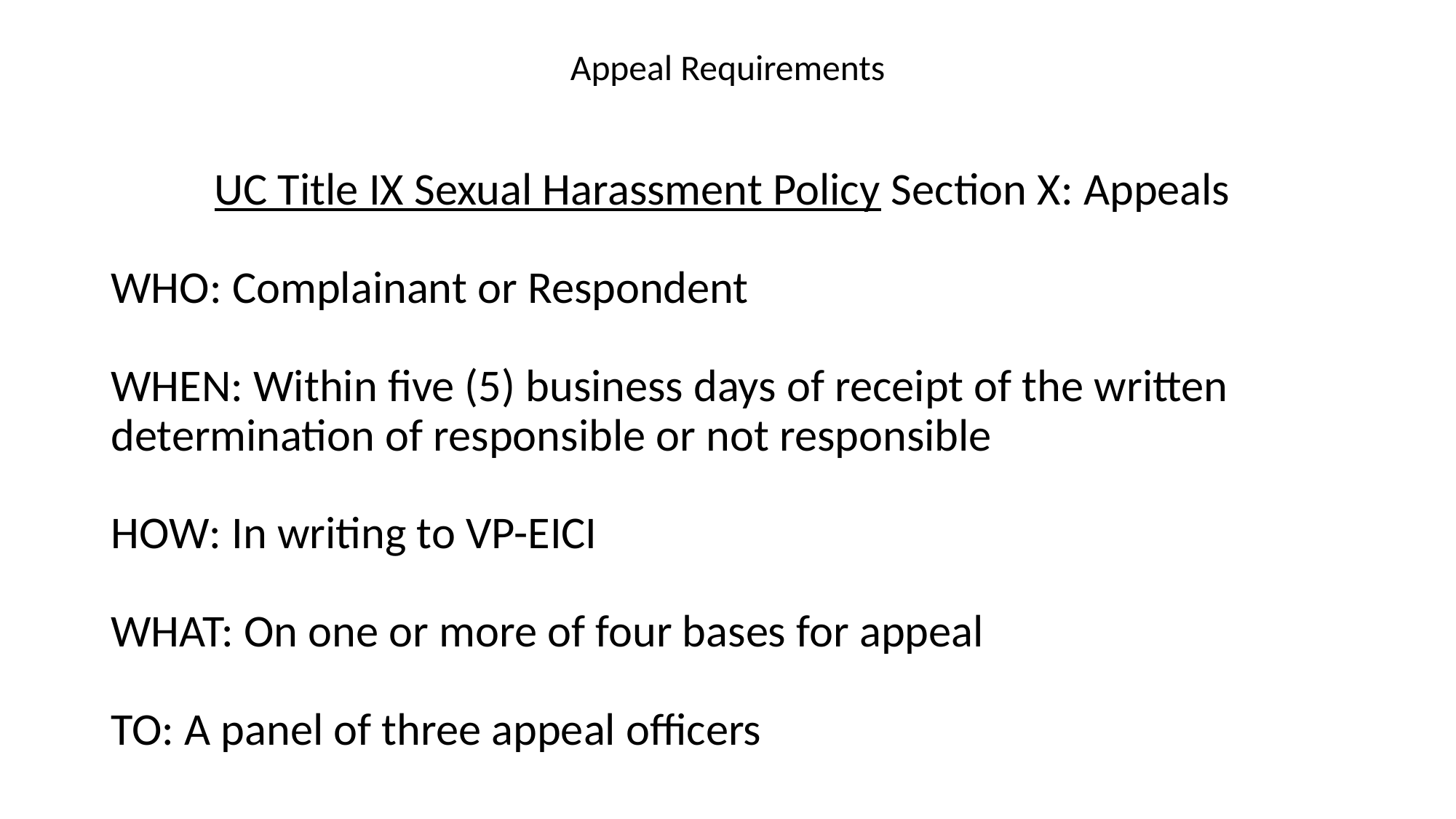

# Appeal Requirements
UC Title IX Sexual Harassment Policy Section X: Appeals

WHO: Complainant or Respondent

WHEN: Within five (5) business days of receipt of the written determination of responsible or not responsible

HOW: In writing to VP-EICI

WHAT: On one or more of four bases for appeal

TO: A panel of three appeal officers